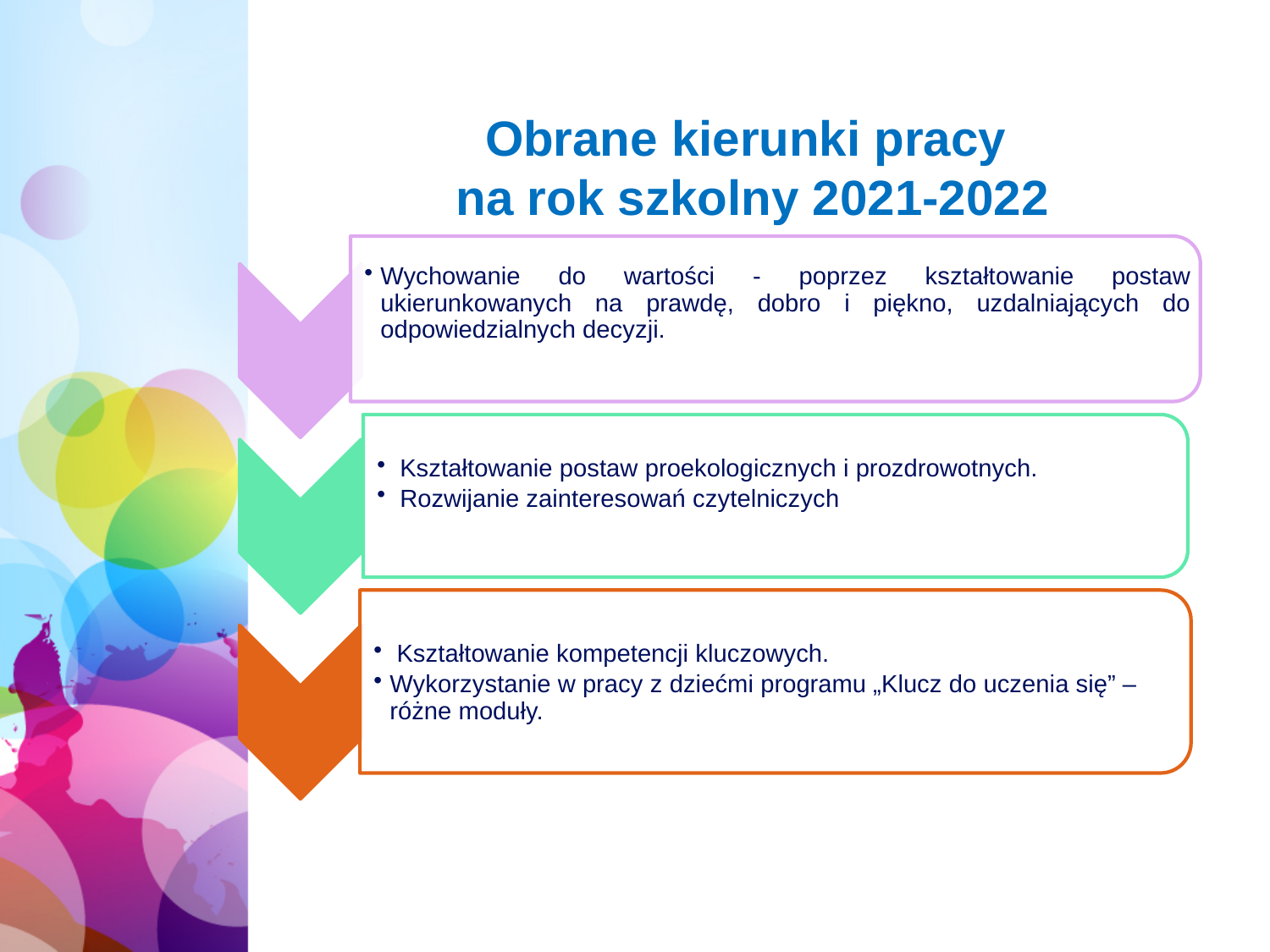

# Obrane kierunki pracy na rok szkolny 2021-2022

Wychowanie do wartości - poprzez kształtowanie postaw ukierunkowanych na prawdę, dobro i piękno, uzdalniających do odpowiedzialnych decyzji.

 Kształtowanie postaw proekologicznych i prozdrowotnych.
 Rozwijanie zainteresowań czytelniczych

 Kształtowanie kompetencji kluczowych.
Wykorzystanie w pracy z dziećmi programu „Klucz do uczenia się” – różne moduły.

8:30 9:00 Teraz jemy śniadanie i pełnimy dyżury